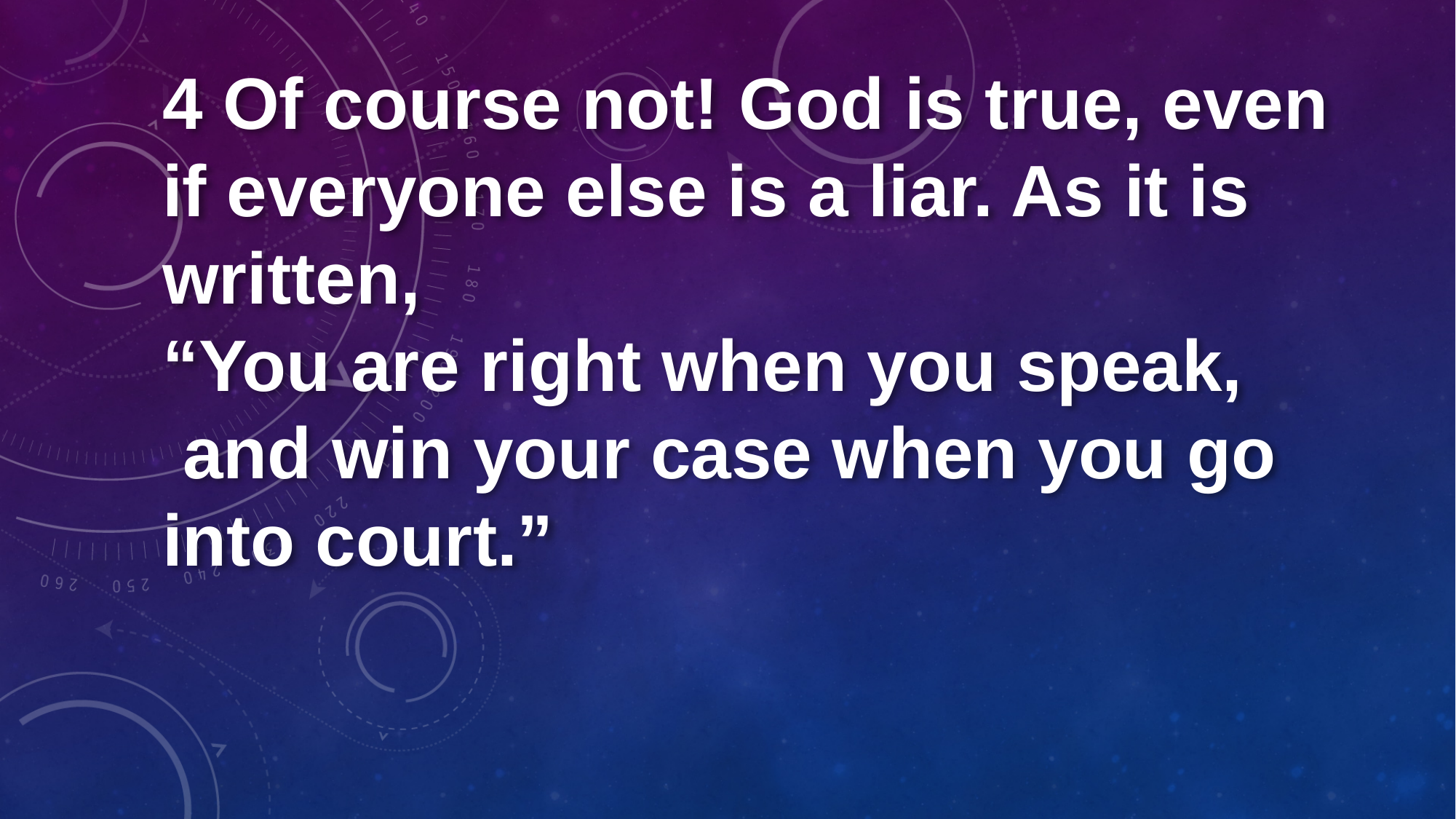

4 Of course not! God is true, even if everyone else is a liar. As it is written,
“You are right when you speak,
 and win your case when you go into court.”